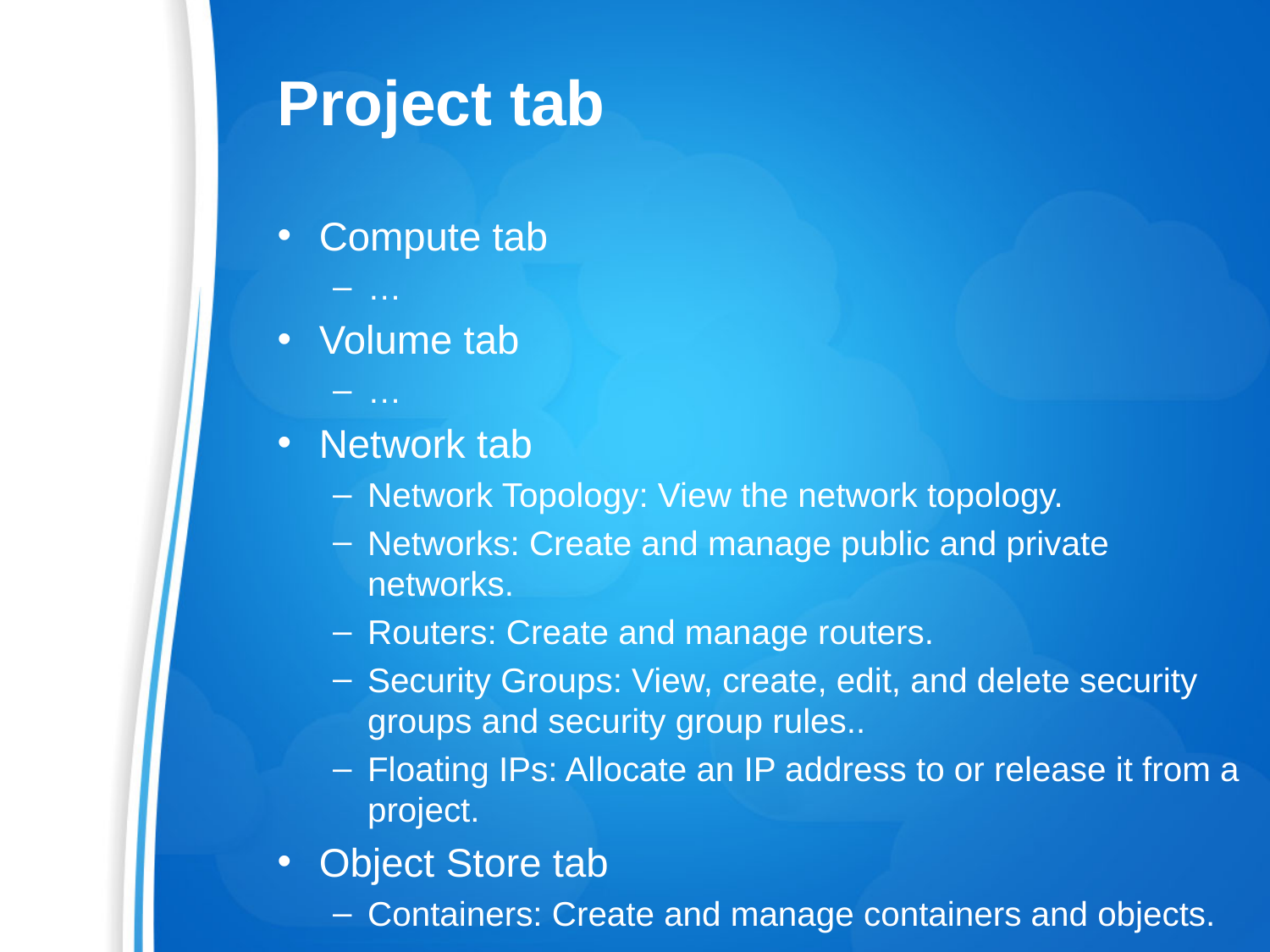

# Project tab
Compute tab
…
Volume tab
…
Network tab
Network Topology: View the network topology.
Networks: Create and manage public and private networks.
Routers: Create and manage routers.
Security Groups: View, create, edit, and delete security groups and security group rules..
Floating IPs: Allocate an IP address to or release it from a project.
Object Store tab
Containers: Create and manage containers and objects.